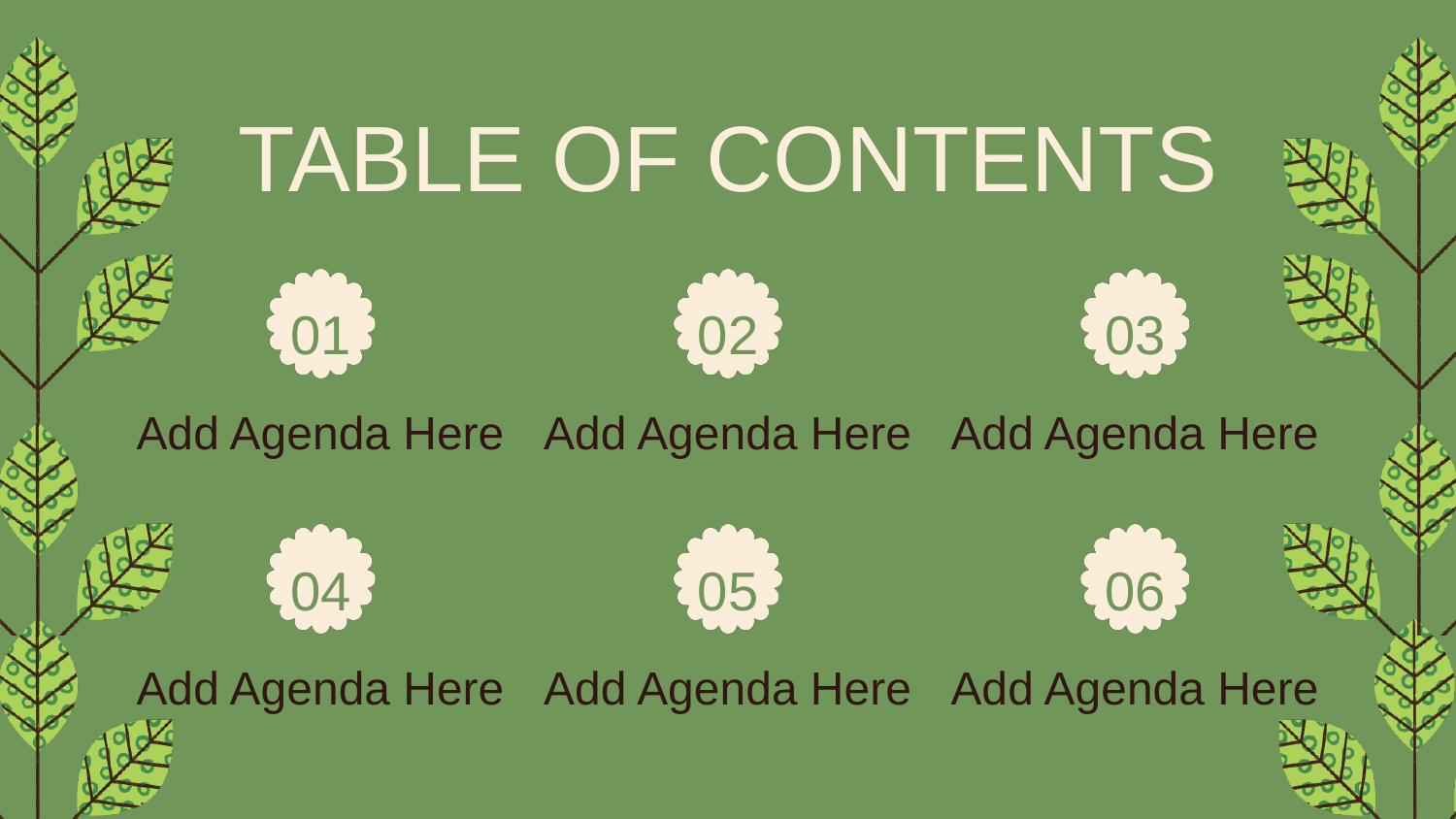

TABLE OF CONTENTS

01
02
03
Add Agenda Here
Add Agenda Here
Add Agenda Here

04
05
06

Add Agenda Here
Add Agenda Here
Add Agenda Here